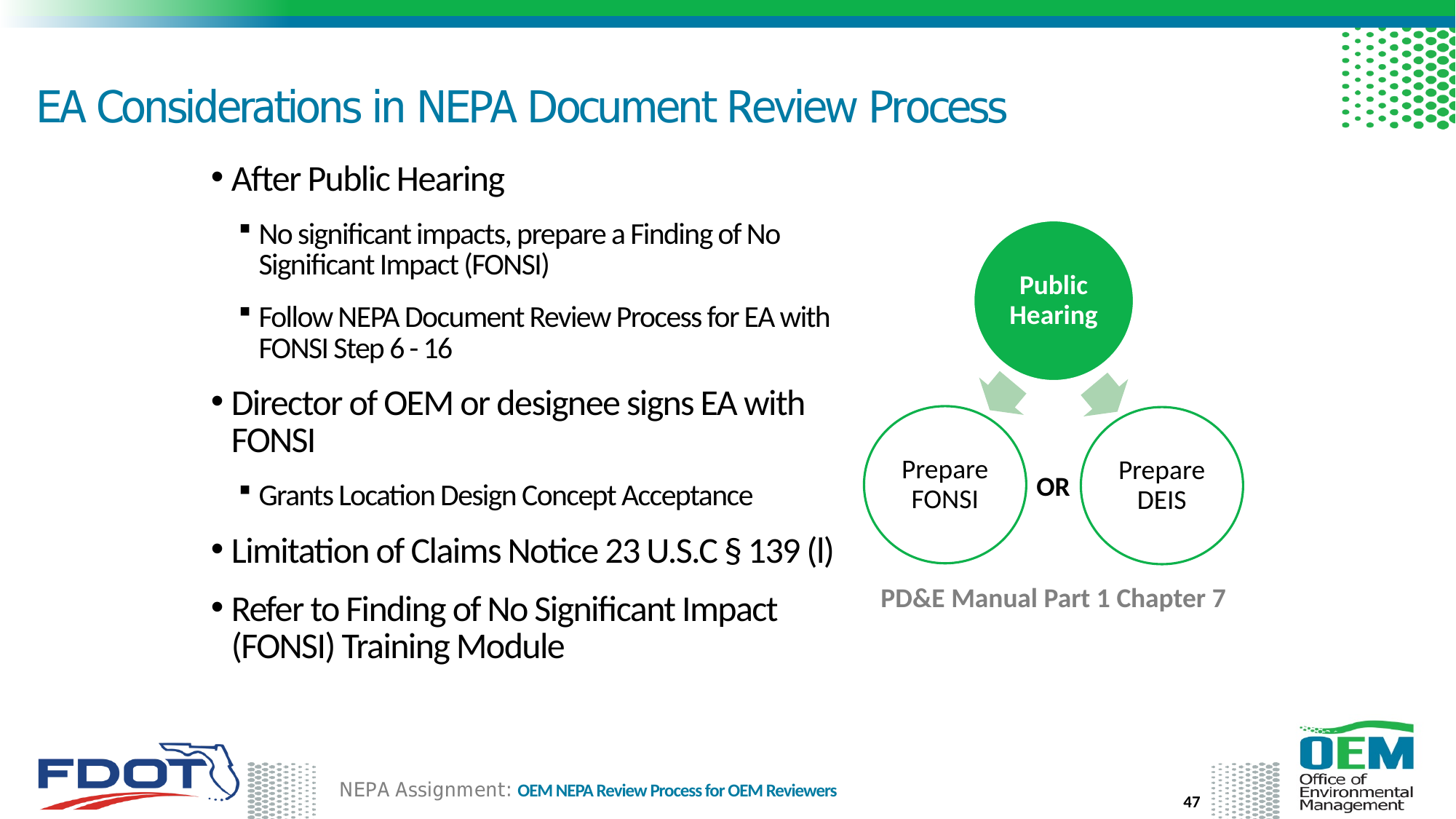

# EA Considerations in NEPA Document Review Process
After Public Hearing
No significant impacts, prepare a Finding of No Significant Impact (FONSI)
Follow NEPA Document Review Process for EA with FONSI Step 6 - 16
Director of OEM or designee signs EA with FONSI
Grants Location Design Concept Acceptance
Limitation of Claims Notice 23 U.S.C § 139 (l)
Refer to Finding of No Significant Impact (FONSI) Training Module
Public Hearing

Prepare FONSI

Prepare DEIS
OR
PD&E Manual Part 1 Chapter 7
47